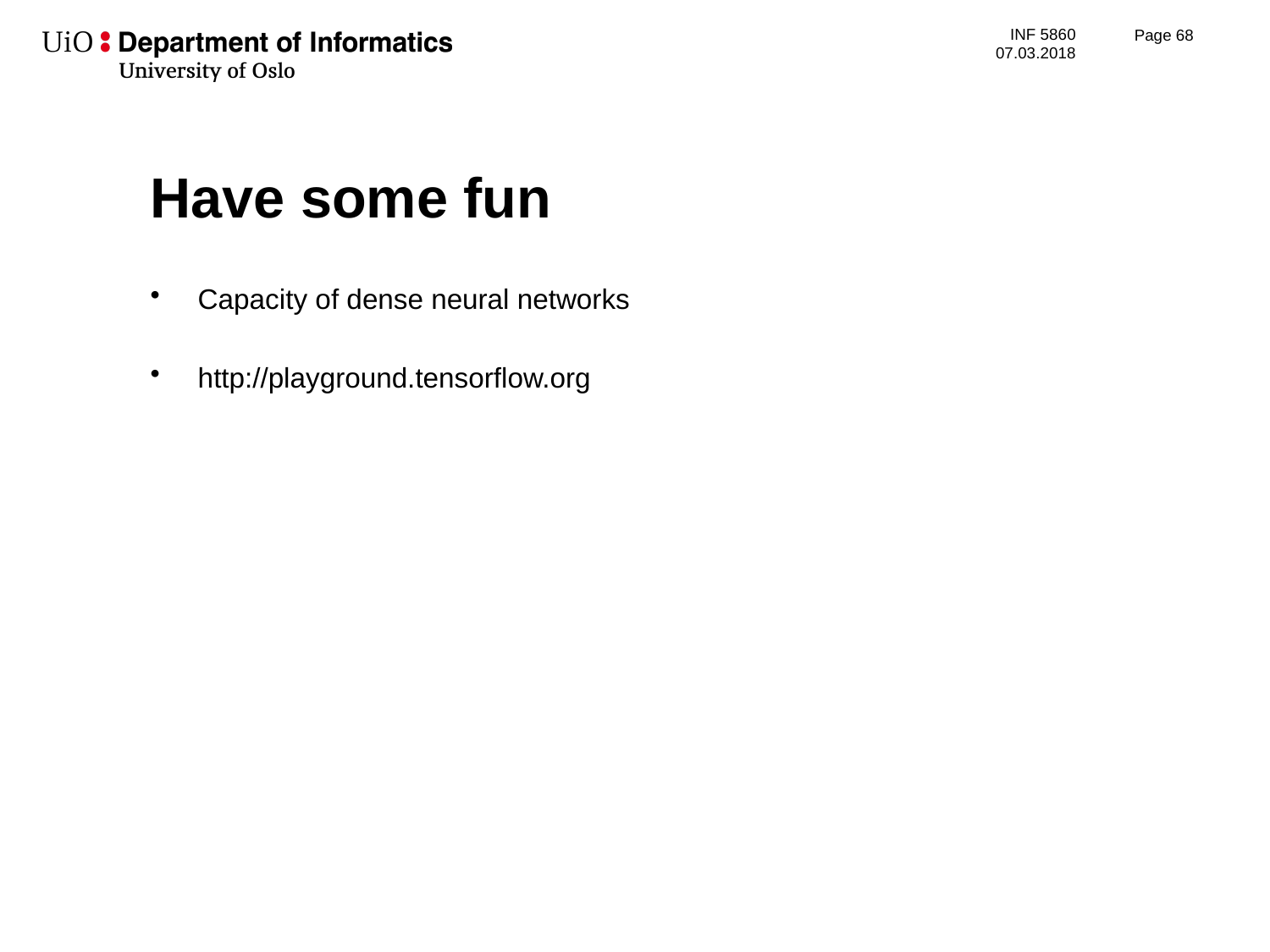

Page 68
# Have some fun
Capacity of dense neural networks

http://playground.tensorflow.org